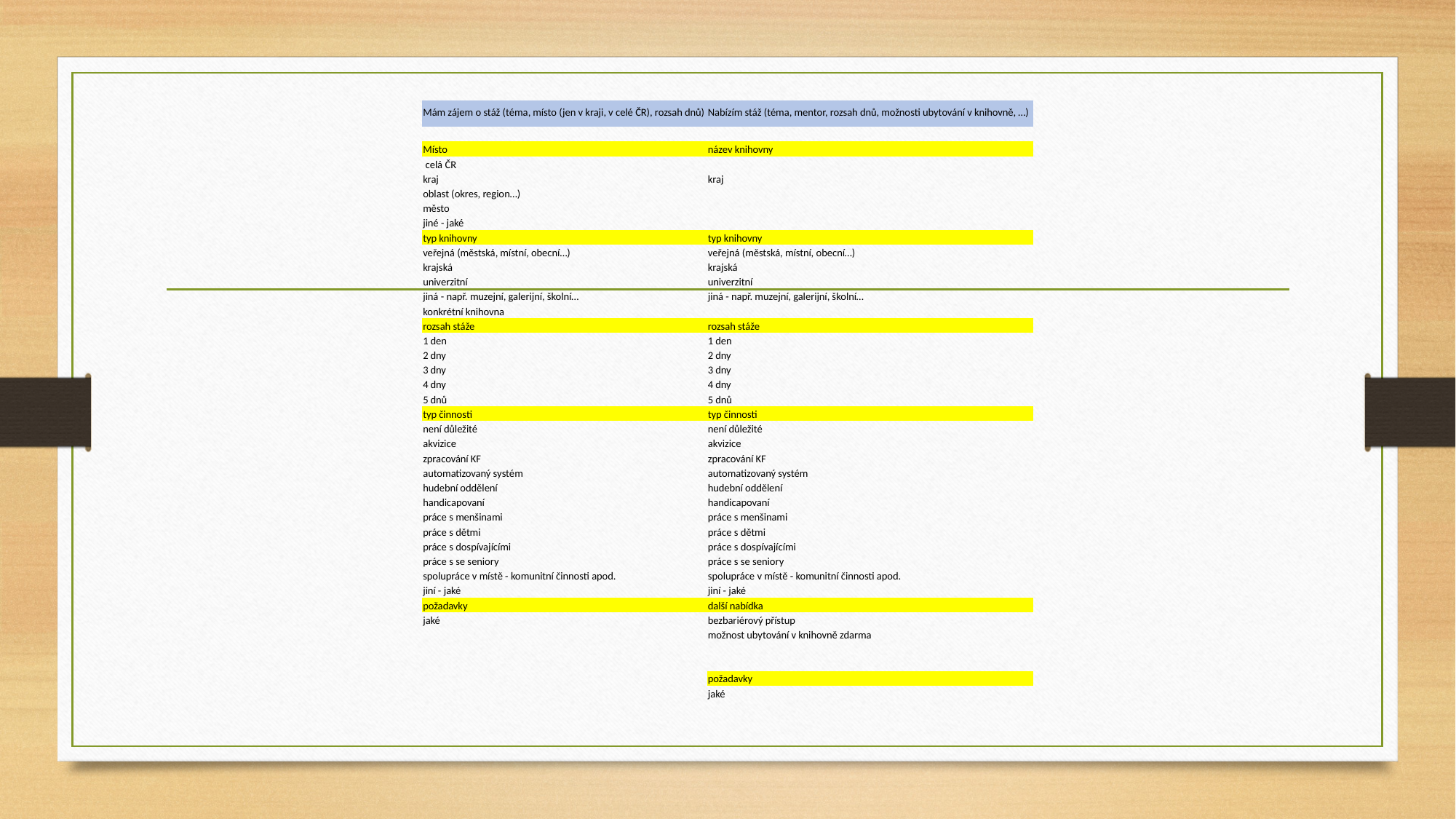

|  |  |
| --- | --- |
| Mám zájem o stáž (téma, místo (jen v kraji, v celé ČR), rozsah dnů) | Nabízím stáž (téma, mentor, rozsah dnů, možnosti ubytování v knihovně, …) |
|  |  |
| Místo | název knihovny |
| celá ČR |  |
| kraj | kraj |
| oblast (okres, region…) |  |
| město |  |
| jiné - jaké |  |
| typ knihovny | typ knihovny |
| veřejná (městská, místní, obecní…) | veřejná (městská, místní, obecní…) |
| krajská | krajská |
| univerzitní | univerzitní |
| jiná - např. muzejní, galerijní, školní… | jiná - např. muzejní, galerijní, školní… |
| konkrétní knihovna |  |
| rozsah stáže | rozsah stáže |
| 1 den | 1 den |
| 2 dny | 2 dny |
| 3 dny | 3 dny |
| 4 dny | 4 dny |
| 5 dnů | 5 dnů |
| typ činnosti | typ činnosti |
| není důležité | není důležité |
| akvizice | akvizice |
| zpracování KF | zpracování KF |
| automatizovaný systém | automatizovaný systém |
| hudební oddělení | hudební oddělení |
| handicapovaní | handicapovaní |
| práce s menšinami | práce s menšinami |
| práce s dětmi | práce s dětmi |
| práce s dospívajícími | práce s dospívajícími |
| práce s se seniory | práce s se seniory |
| spolupráce v místě - komunitní činnosti apod. | spolupráce v místě - komunitní činnosti apod. |
| jiní - jaké | jiní - jaké |
| požadavky | další nabídka |
| jaké | bezbariérový přístup |
|  | možnost ubytování v knihovně zdarma |
|  |  |
|  |  |
|  | požadavky |
|  | jaké |